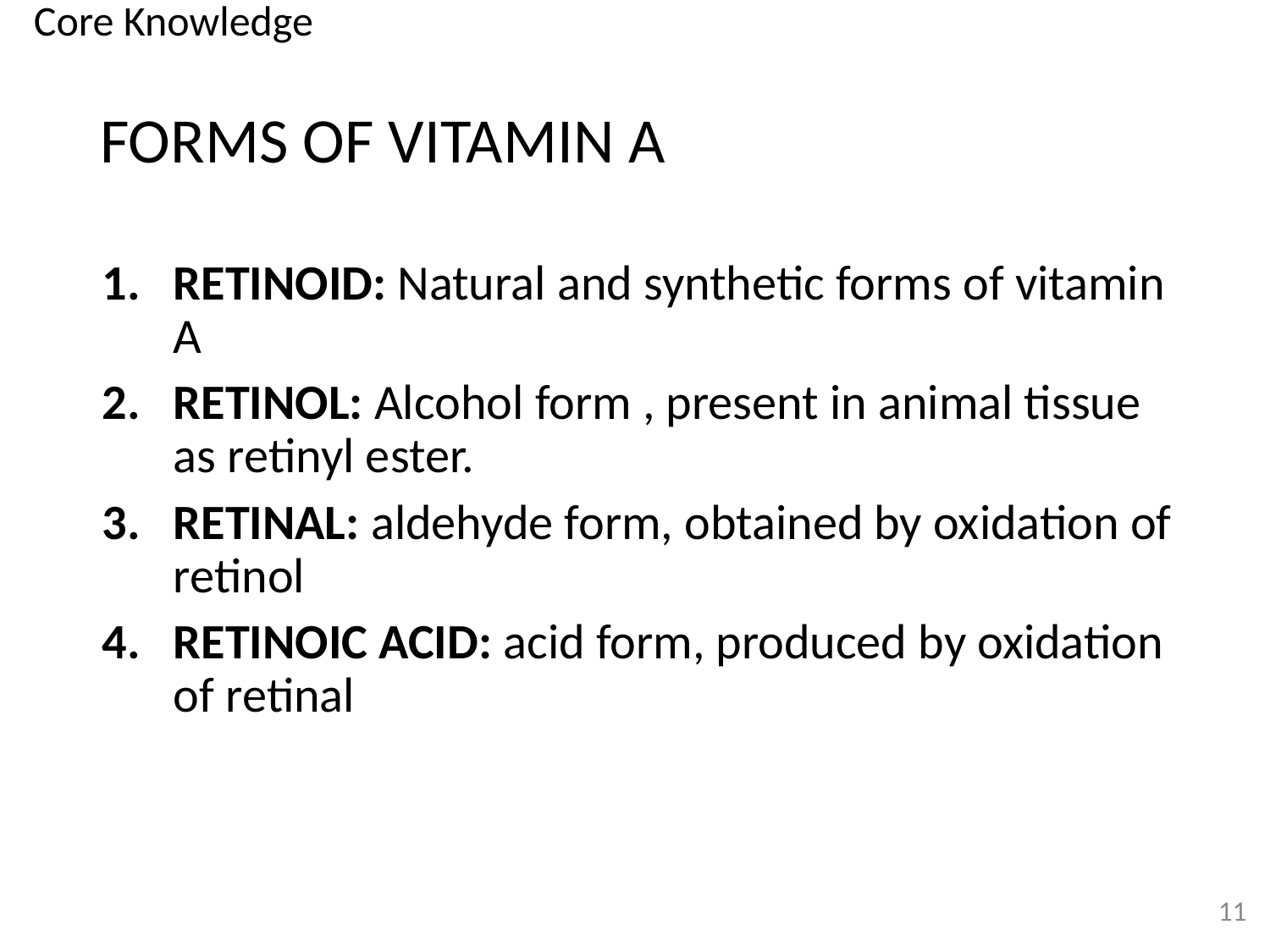

Core Knowledge

# FORMS OF VITAMIN A
RETINOID: Natural and synthetic forms of vitamin A
RETINOL: Alcohol form , present in animal tissue as retinyl ester.
RETINAL: aldehyde form, obtained by oxidation of retinol
RETINOIC ACID: acid form, produced by oxidation of retinal

11